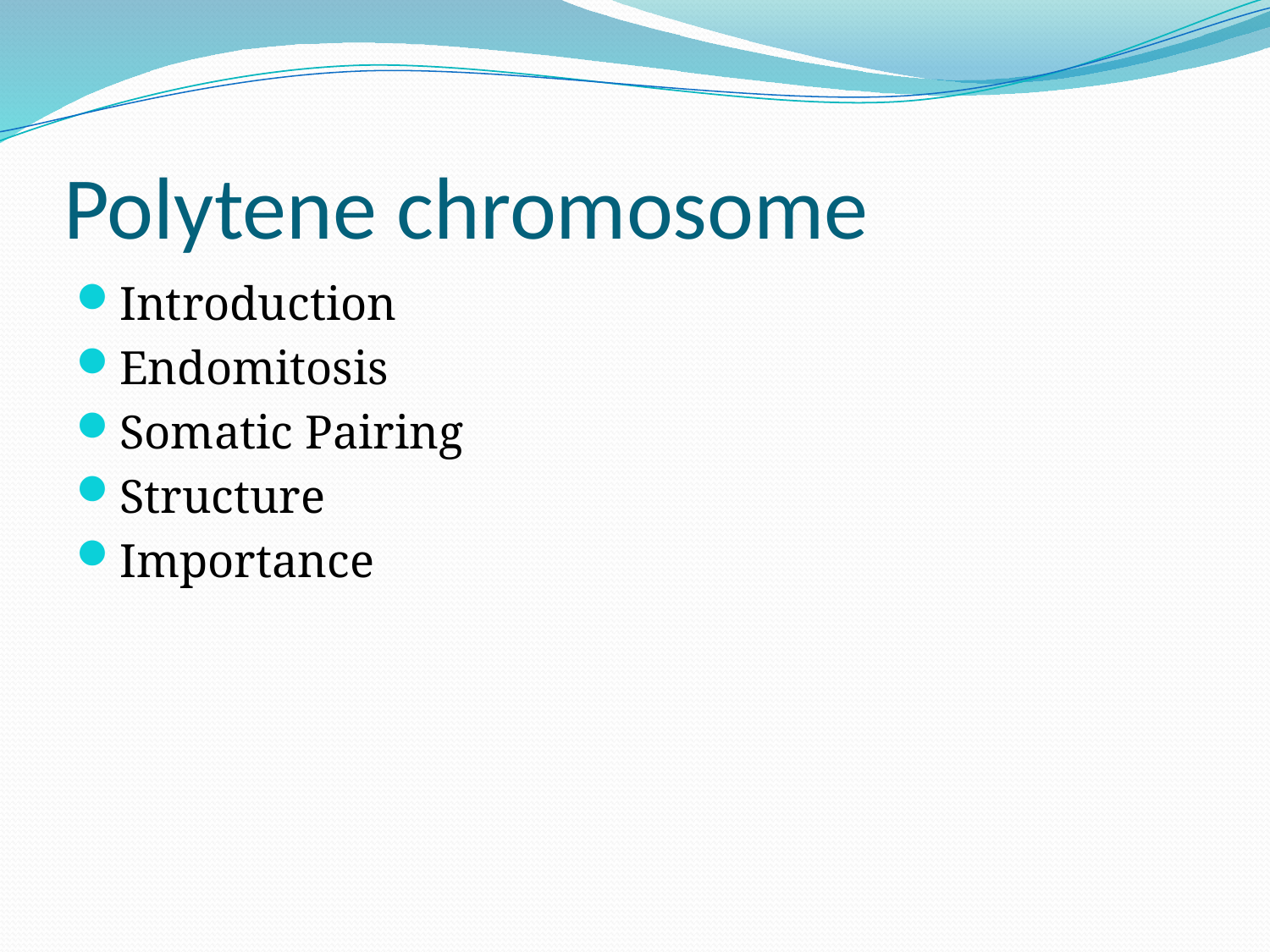

# Polytene chromosome
Introduction
Endomitosis
Somatic Pairing
Structure
Importance